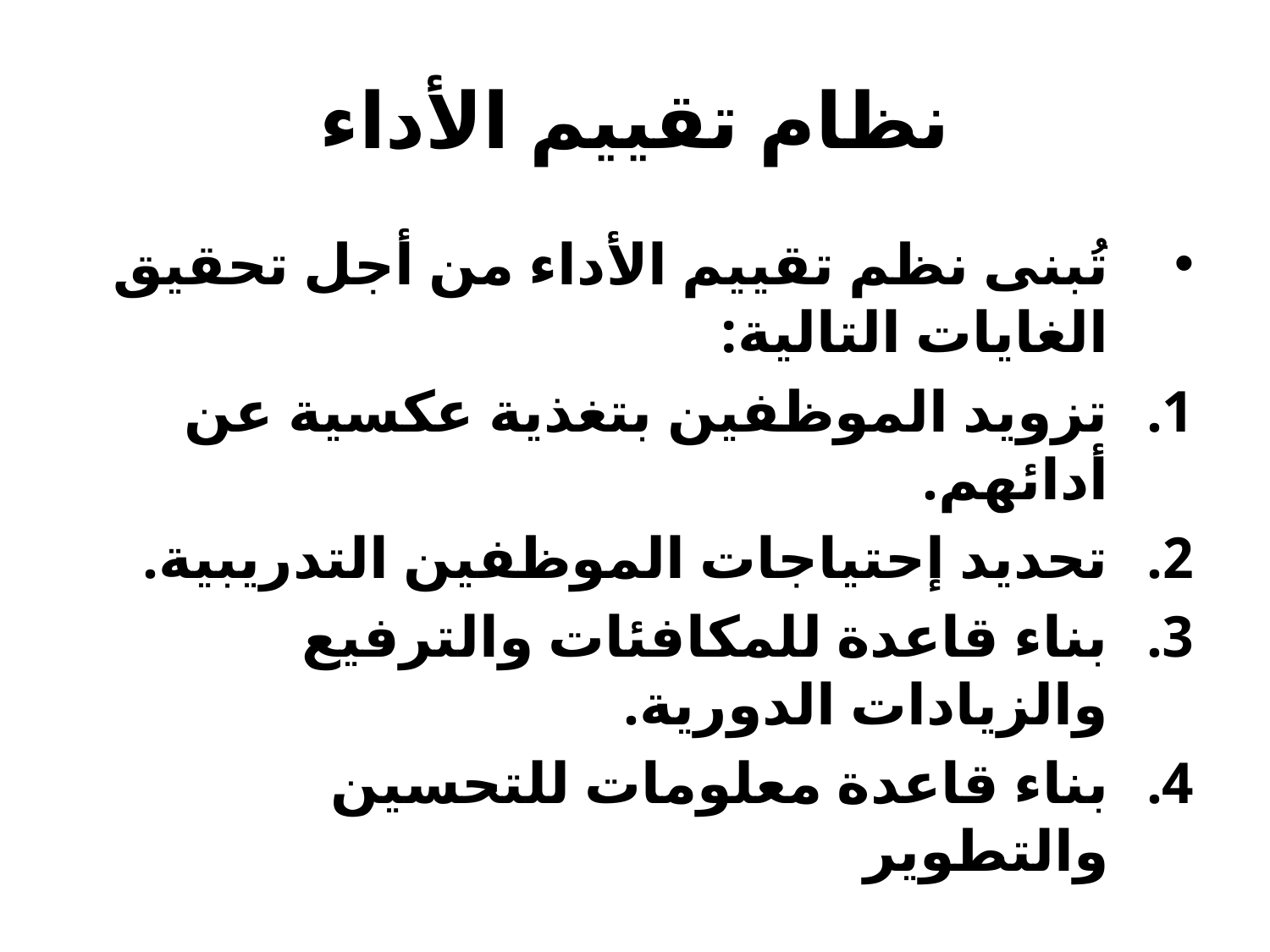

# نظام تقييم الأداء
تُبنى نظم تقييم الأداء من أجل تحقيق الغايات التالية:
تزويد الموظفين بتغذية عكسية عن أدائهم.
تحديد إحتياجات الموظفين التدريبية.
بناء قاعدة للمكافئات والترفيع والزيادات الدورية.
بناء قاعدة معلومات للتحسين والتطوير